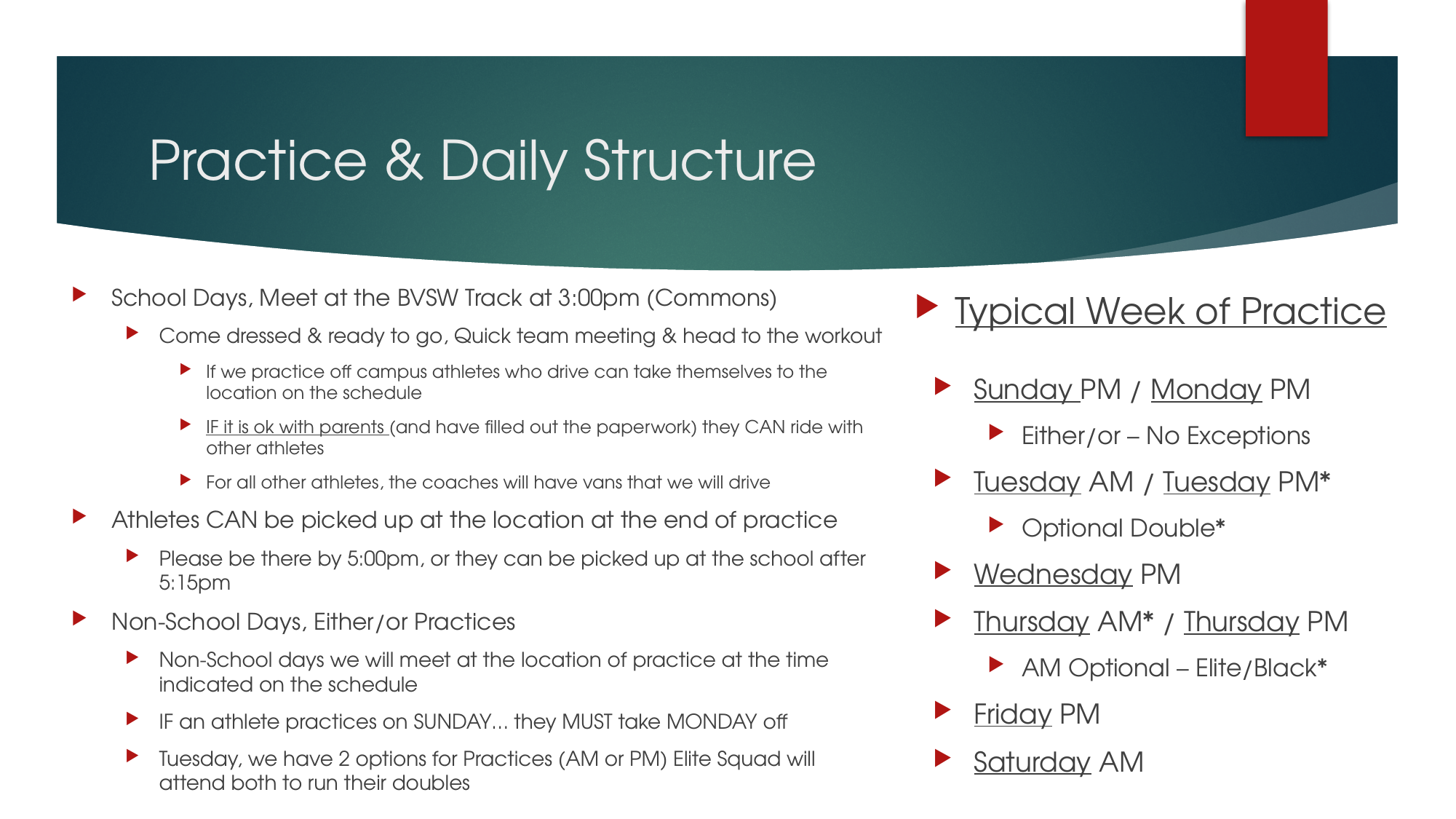

# Practice & Daily Structure
School Days, Meet at the BVSW Track at 3:00pm (Commons)
Come dressed & ready to go, Quick team meeting & head to the workout
If we practice off campus athletes who drive can take themselves to the location on the schedule
IF it is ok with parents (and have filled out the paperwork) they CAN ride with other athletes
For all other athletes, the coaches will have vans that we will drive
Athletes CAN be picked up at the location at the end of practice
Please be there by 5:00pm, or they can be picked up at the school after 5:15pm
Non-School Days, Either/or Practices
Non-School days we will meet at the location of practice at the time indicated on the schedule
IF an athlete practices on SUNDAY… they MUST take MONDAY off
Tuesday, we have 2 options for Practices (AM or PM) Elite Squad will attend both to run their doubles
Typical Week of Practice
Sunday PM / Monday PM
Either/or – No Exceptions
Tuesday AM / Tuesday PM*
Optional Double*
Wednesday PM
Thursday AM* / Thursday PM
AM Optional – Elite/Black*
Friday PM
Saturday AM